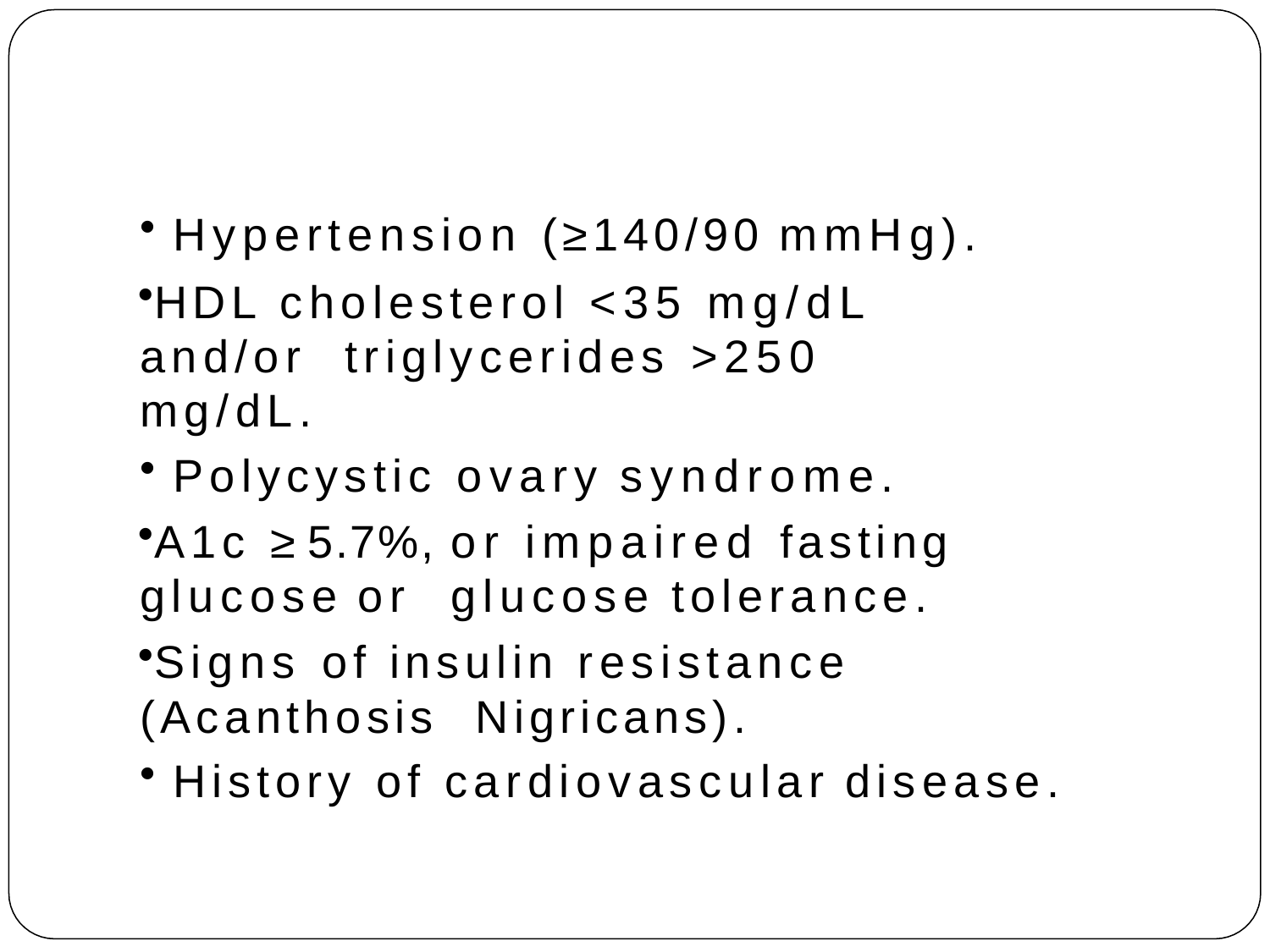

Hypertension (≥140/90 mmHg).
HDL cholesterol <35 mg/dL and/or  triglycerides >250 mg/dL.
Polycystic ovary syndrome.
A1c ≥ 5.7%, or impaired fasting glucose or  glucose tolerance.
Signs of insulin resistance (Acanthosis  Nigricans).
History of cardiovascular disease.